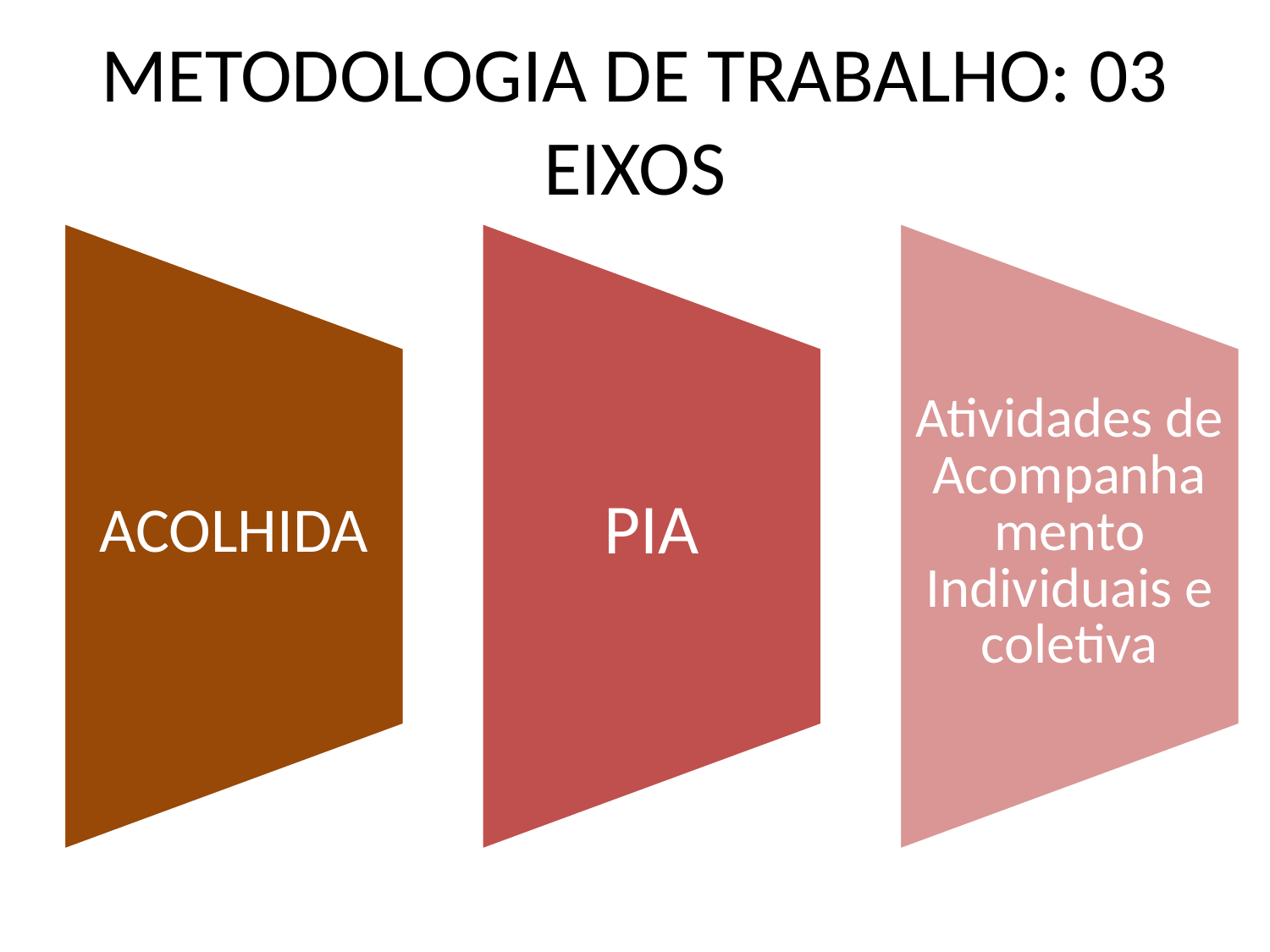

# METODOLOGIA DE TRABALHO: 03 EIXOS
ACOLHIDA
PIA
Atividades de Acompanhamento Individuais e coletiva